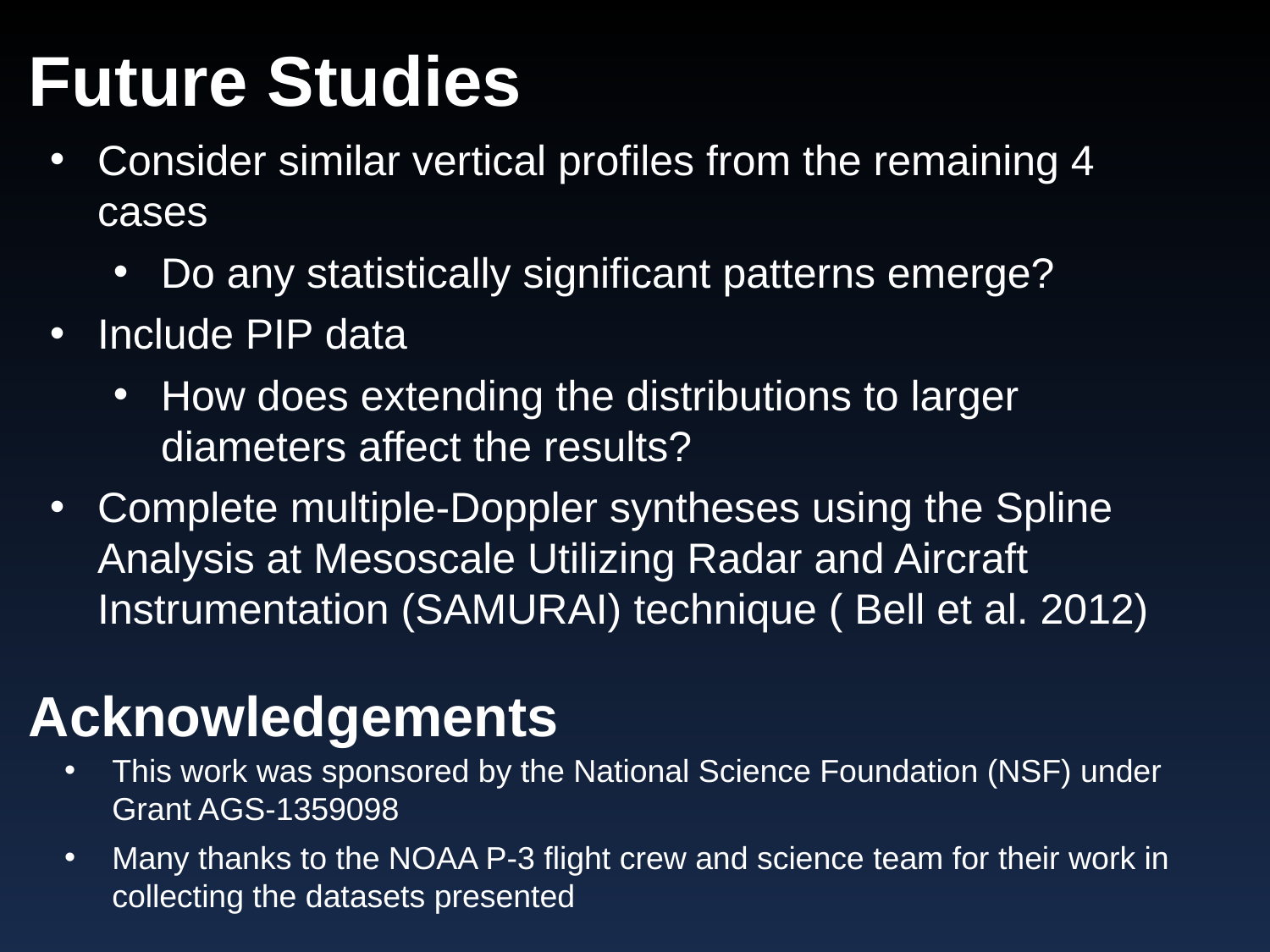

Future Studies
Consider similar vertical profiles from the remaining 4 cases
Do any statistically significant patterns emerge?
Include PIP data
How does extending the distributions to larger diameters affect the results?
Complete multiple-Doppler syntheses using the Spline Analysis at Mesoscale Utilizing Radar and Aircraft Instrumentation (SAMURAI) technique ( Bell et al. 2012)
Acknowledgements
This work was sponsored by the National Science Foundation (NSF) under Grant AGS-1359098
Many thanks to the NOAA P-3 flight crew and science team for their work in collecting the datasets presented